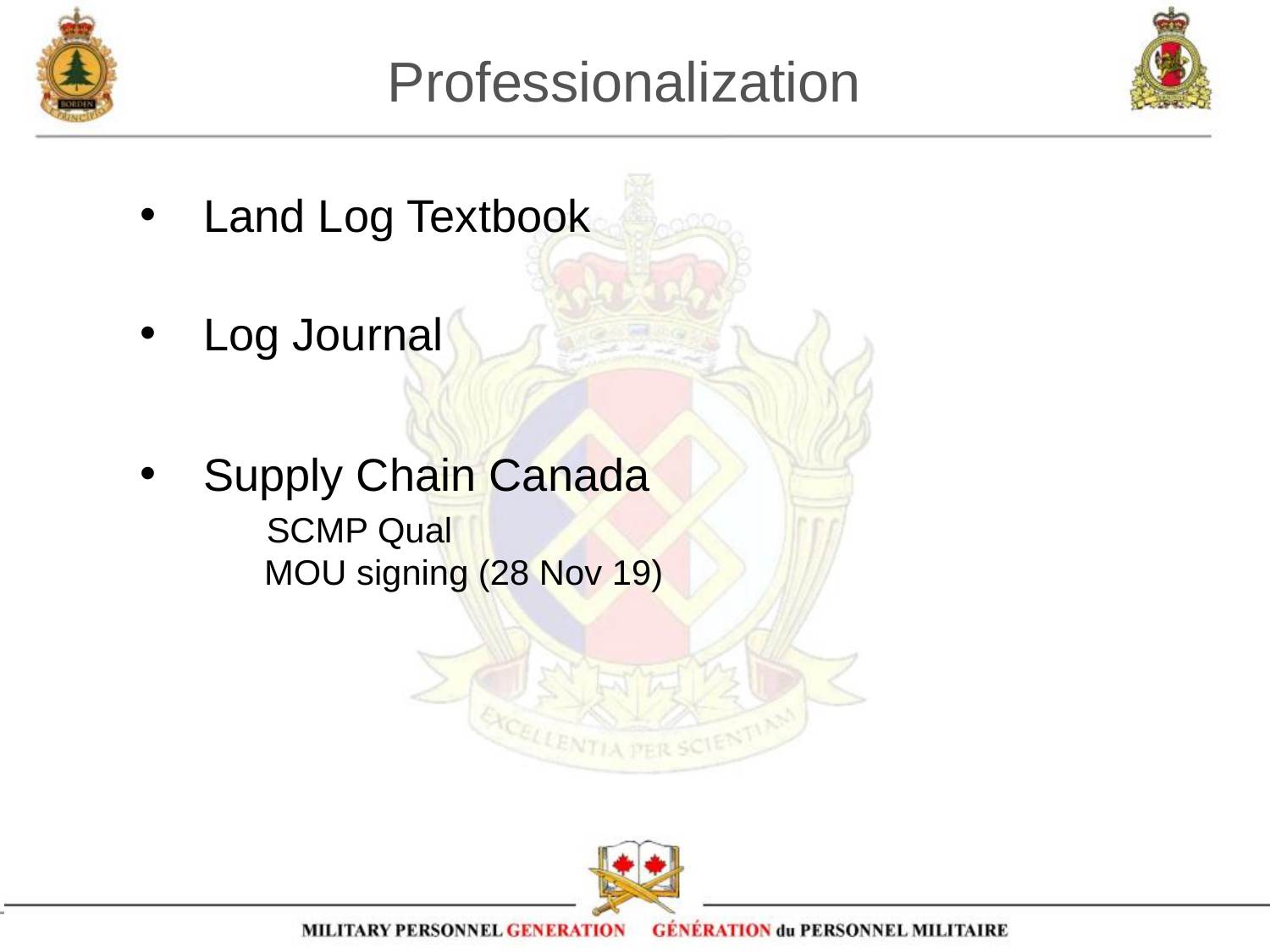

# Professionalization
Land Log Textbook
Log Journal
Supply Chain Canada
SCMP Qual
MOU signing (28 Nov 19)